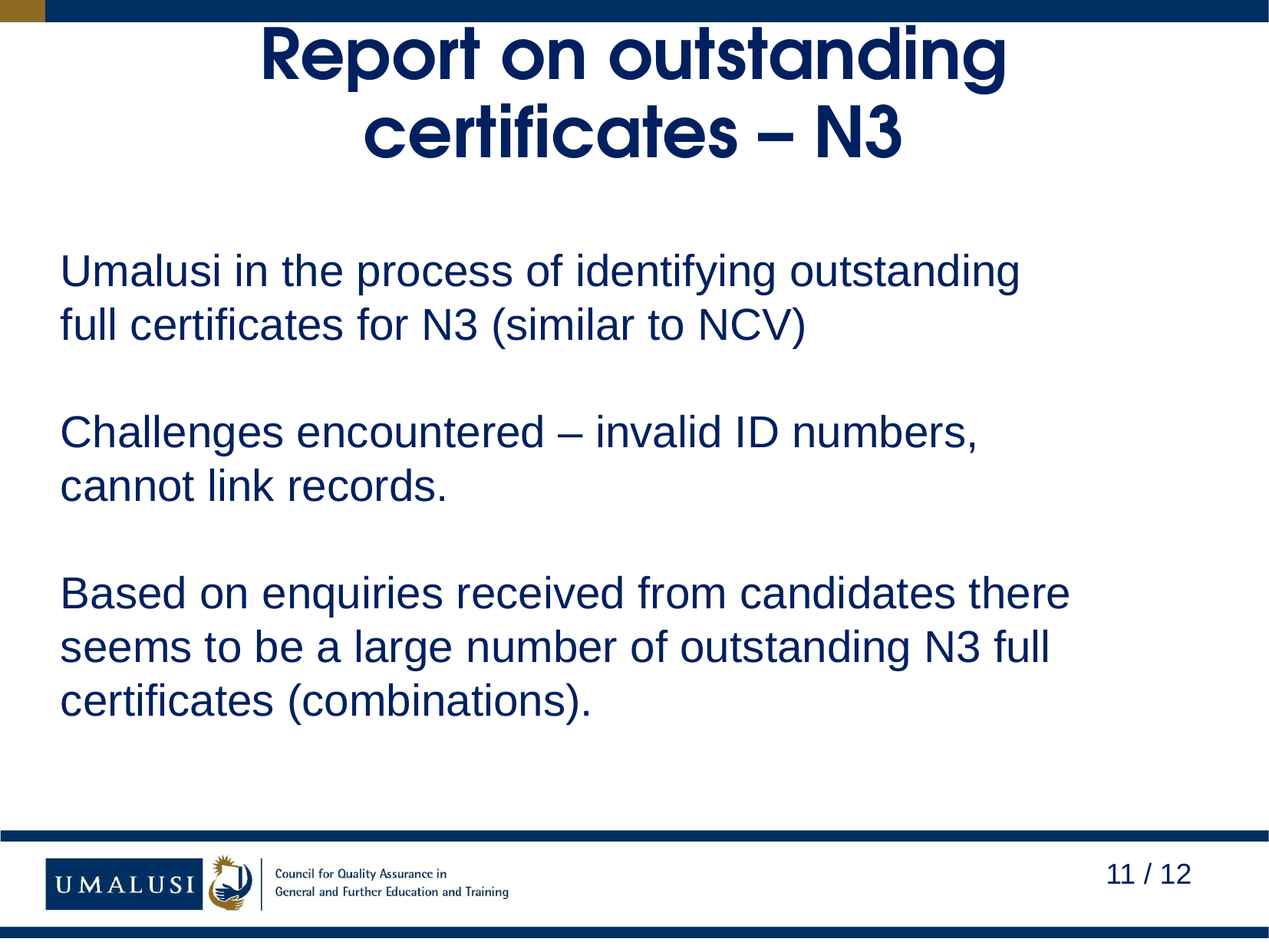

# Report on outstanding certificates – N3
Umalusi in the process of identifying outstanding full certificates for N3 (similar to NCV)

Challenges encountered – invalid ID numbers, cannot link records.

Based on enquiries received from candidates there seems to be a large number of outstanding N3 full certificates (combinations).